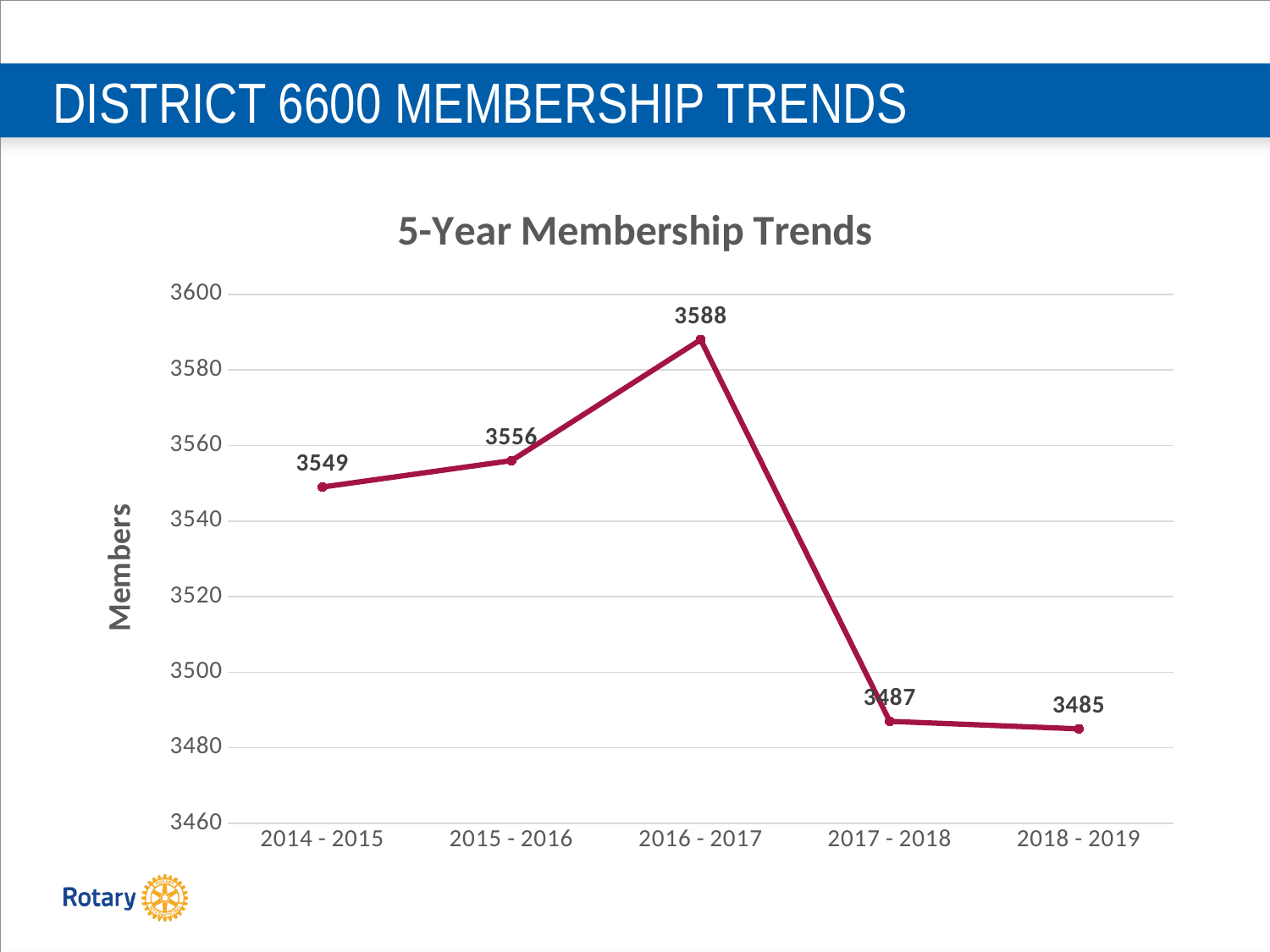

# DISTRICT 6600 MEMBERSHIP TRENDS

### Chart: 5-Year Membership Trends

| Category | 6600 |
|---|---|
| 2014 - 2015 | 3549.0 |
| 2015 - 2016 | 3556.0 |
| 2016 - 2017 | 3588.0 |
| 2017 - 2018 | 3487.0 |
| 2018 - 2019 | 3485.0 |